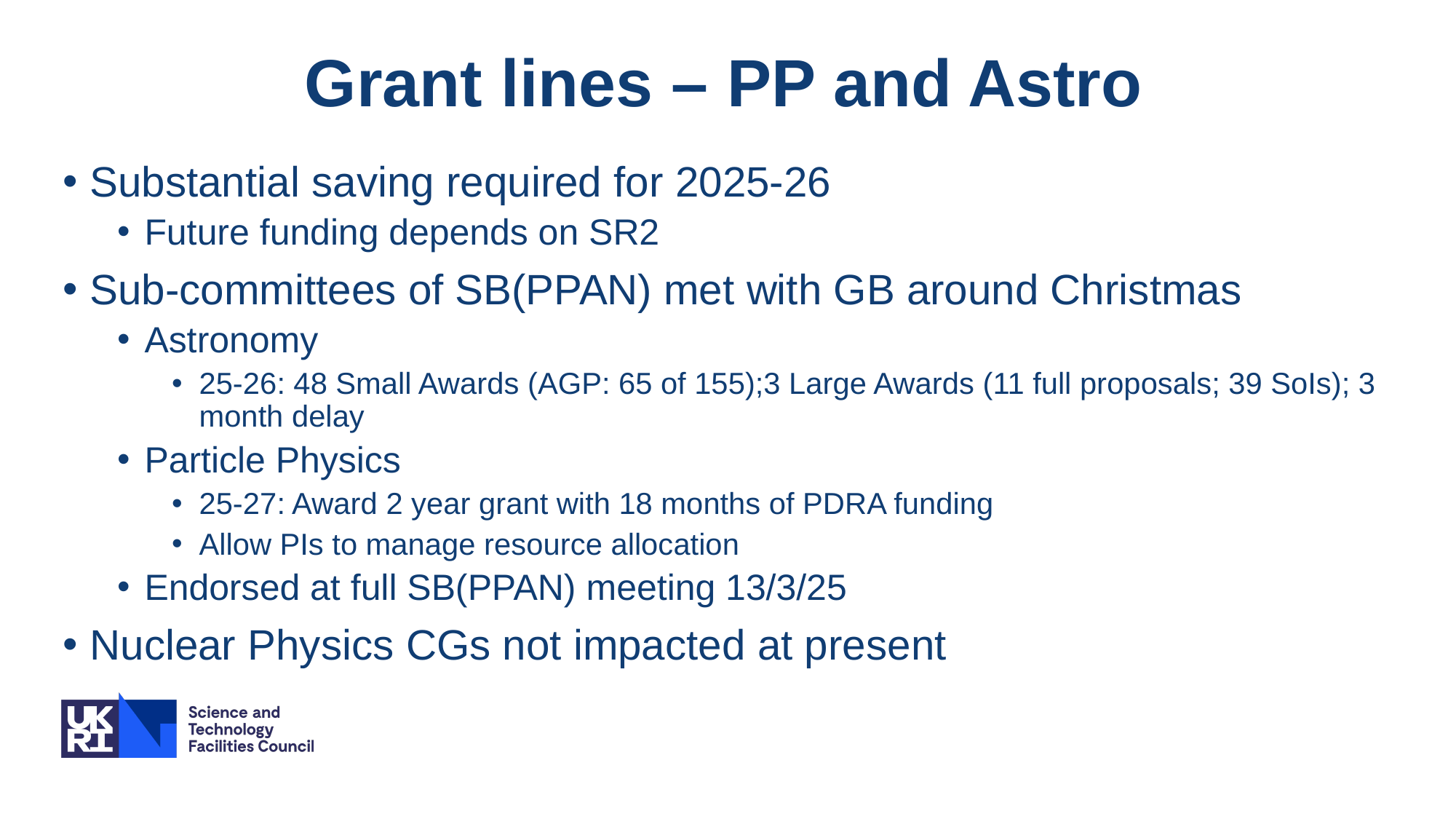

# Grant lines – PP and Astro
Substantial saving required for 2025-26
Future funding depends on SR2
Sub-committees of SB(PPAN) met with GB around Christmas
Astronomy
25-26: 48 Small Awards (AGP: 65 of 155);3 Large Awards (11 full proposals; 39 SoIs); 3 month delay
Particle Physics
25-27: Award 2 year grant with 18 months of PDRA funding
Allow PIs to manage resource allocation
Endorsed at full SB(PPAN) meeting 13/3/25
Nuclear Physics CGs not impacted at present